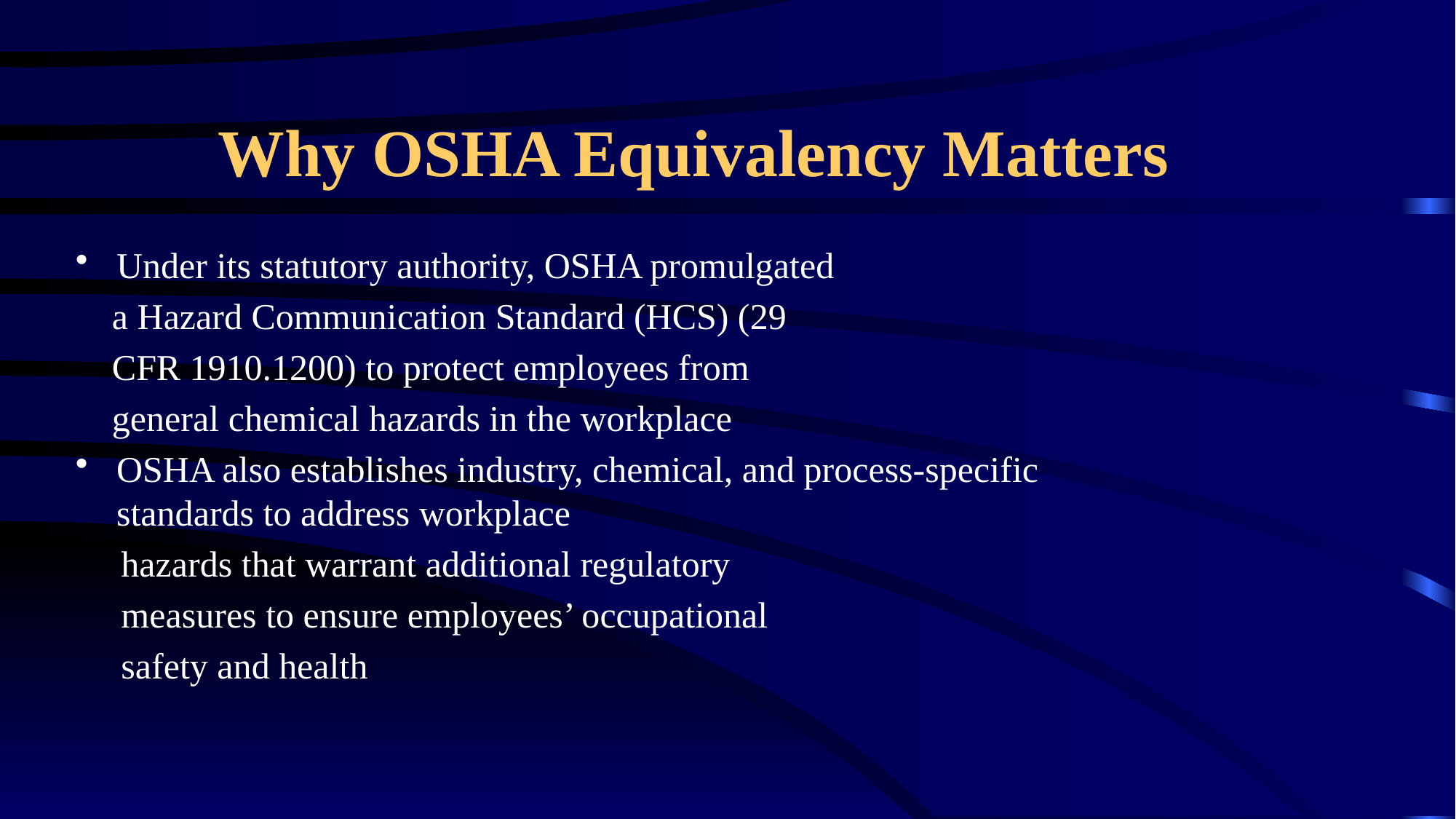

# Why OSHA Equivalency Matters
Under its statutory authority, OSHA promulgated
    a Hazard Communication Standard (HCS) (29
    CFR 1910.1200) to protect employees from
    general chemical hazards in the workplace
OSHA also establishes industry, chemical, and process-specific                   standards to address workplace
     hazards that warrant additional regulatory
     measures to ensure employees’ occupational
     safety and health